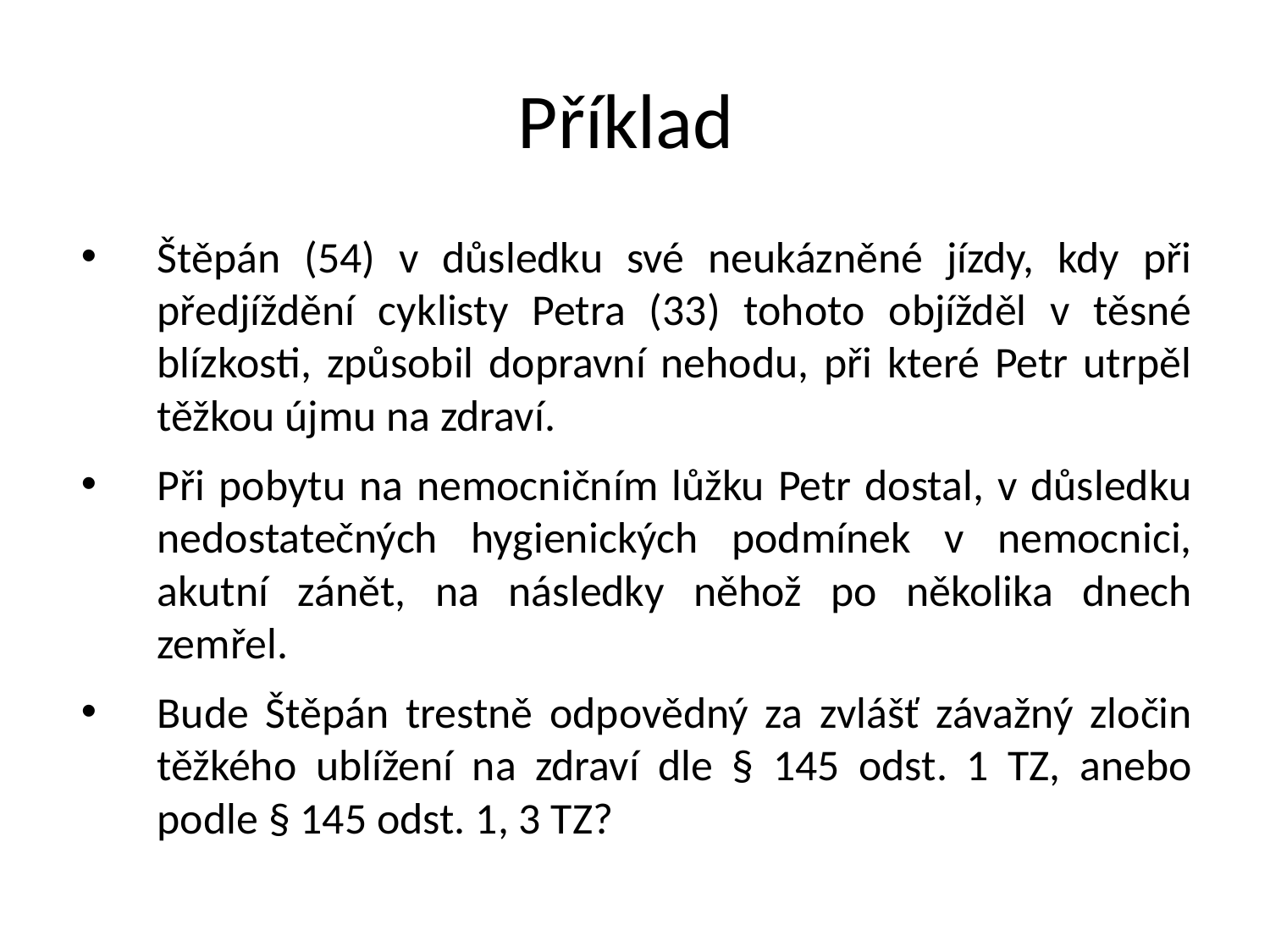

# Příklad
Štěpán (54) v důsledku své neukázněné jízdy, kdy při předjíždění cyklisty Petra (33) tohoto objížděl v těsné blízkosti, způsobil dopravní nehodu, při které Petr utrpěl těžkou újmu na zdraví.
Při pobytu na nemocničním lůžku Petr dostal, v důsledku nedostatečných hygienických podmínek v nemocnici, akutní zánět, na následky něhož po několika dnech zemřel.
Bude Štěpán trestně odpovědný za zvlášť závažný zločin těžkého ublížení na zdraví dle § 145 odst. 1 TZ, anebo podle § 145 odst. 1, 3 TZ?